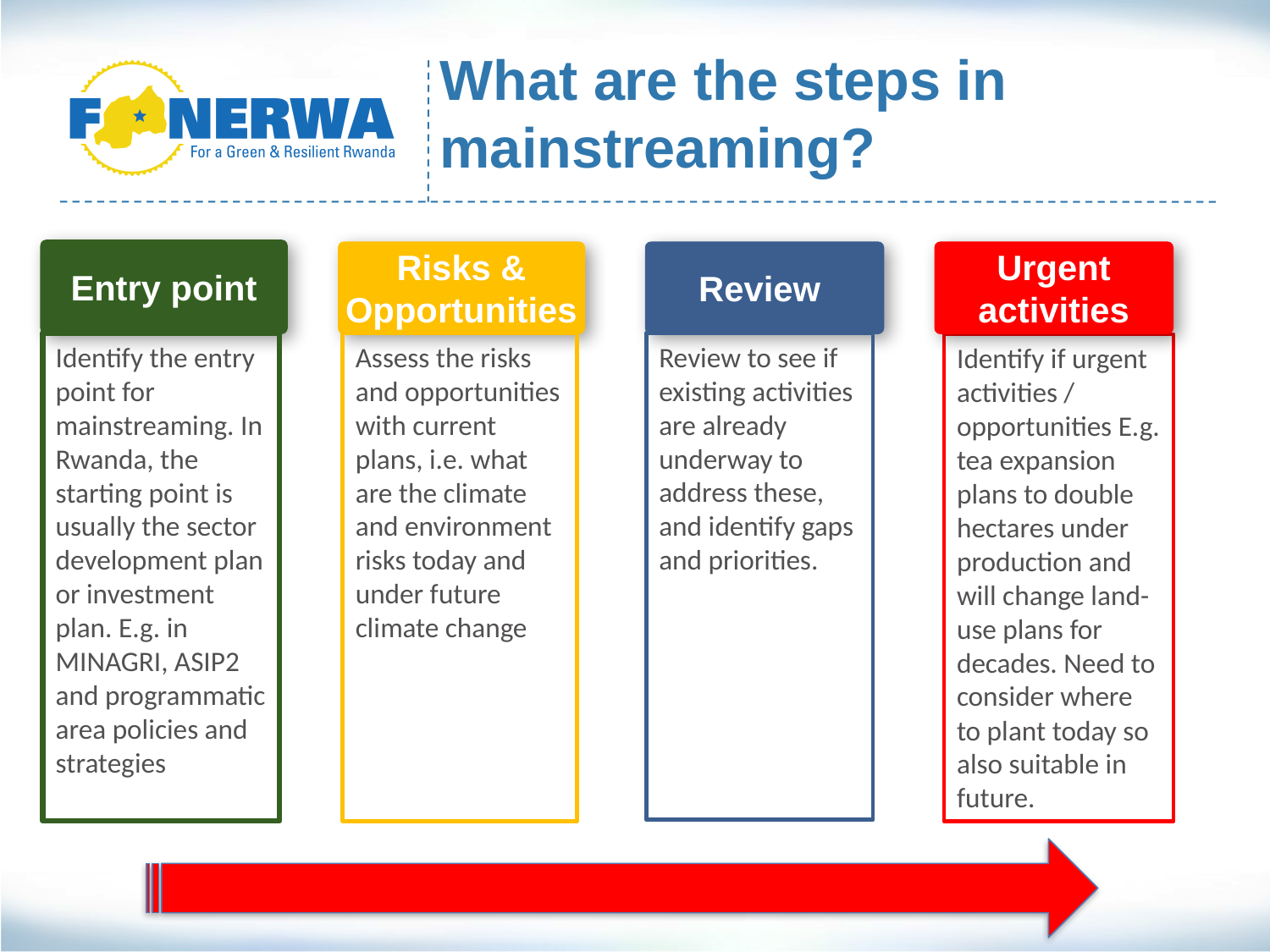

What are the steps in mainstreaming?
Entry point
Risks & Opportunities
Review
Urgent activities
Assess the risks and opportunities with current plans, i.e. what are the climate and environment risks today and under future climate change
Review to see if existing activities are already underway to address these, and identify gaps and priorities.
Identify the entry point for mainstreaming. In Rwanda, the starting point is usually the sector development plan or investment plan. E.g. in MINAGRI, ASIP2 and programmatic area policies and strategies

Identify if urgent activities / opportunities E.g. tea expansion plans to double hectares under production and will change land-use plans for decades. Need to consider where to plant today so also suitable in future.